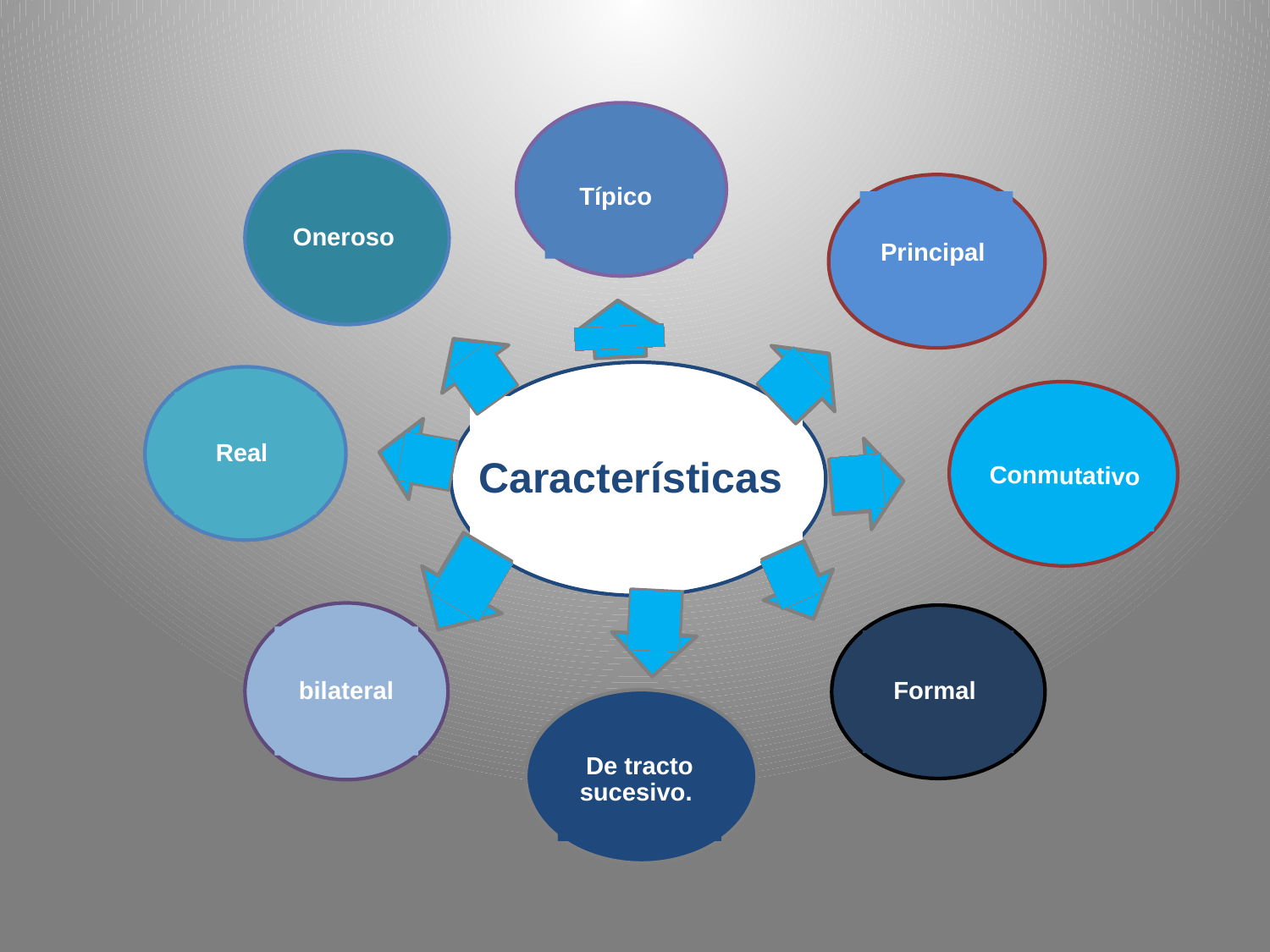

Típico

Oneroso

Principal

Características

Real

Conmutativo

bilateral

Formal

De tracto sucesivo.